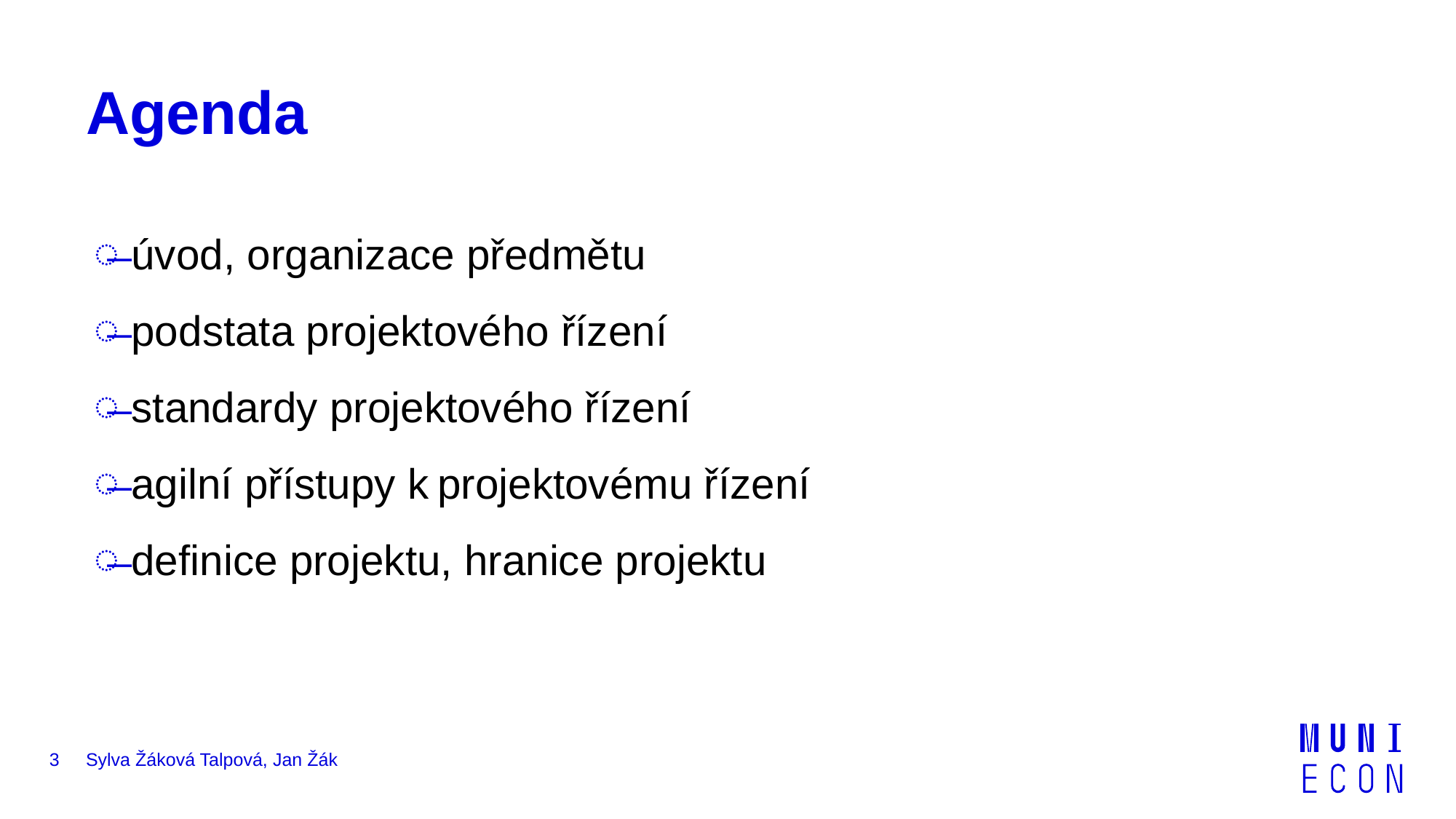

# Agenda
 úvod, organizace předmětu
 podstata projektového řízení
 standardy projektového řízení
 agilní přístupy k projektovému řízení
 definice projektu, hranice projektu
3
Sylva Žáková Talpová, Jan Žák